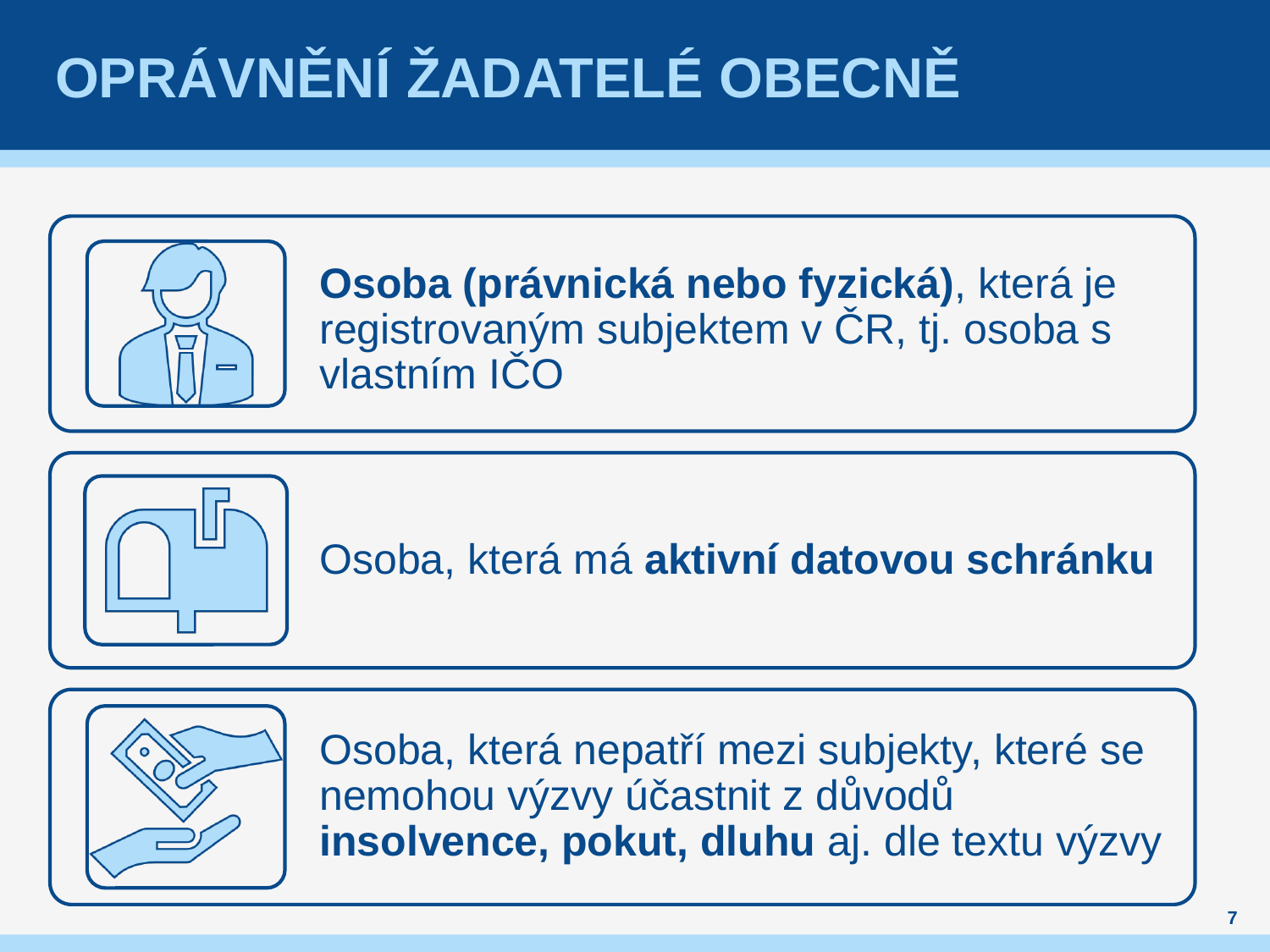

# Oprávnění žadatelé obecně

Osoba (právnická nebo fyzická), která je registrovaným subjektem v ČR, tj. osoba s vlastním IČO

Osoba, která má aktivní datovou schránku
Osoba, která nepatří mezi subjekty, které se nemohou výzvy účastnit z důvodů insolvence, pokut, dluhu aj. dle textu výzvy
7